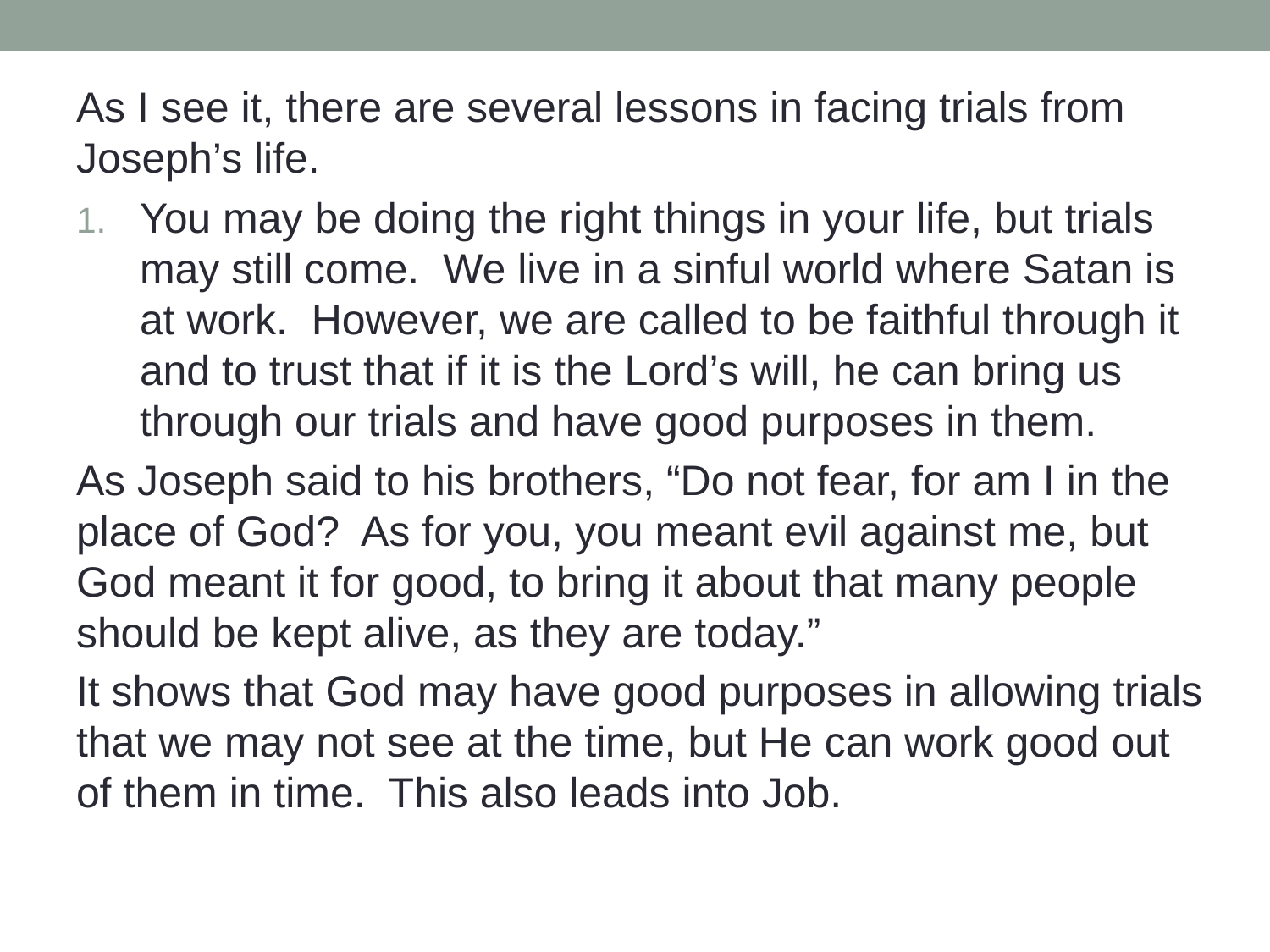

As I see it, there are several lessons in facing trials from Joseph’s life.
You may be doing the right things in your life, but trials may still come.  We live in a sinful world where Satan is at work.  However, we are called to be faithful through it and to trust that if it is the Lord’s will, he can bring us through our trials and have good purposes in them.
As Joseph said to his brothers, “Do not fear, for am I in the place of God?  As for you, you meant evil against me, but God meant it for good, to bring it about that many people should be kept alive, as they are today.”
It shows that God may have good purposes in allowing trials that we may not see at the time, but He can work good out of them in time.  This also leads into Job.